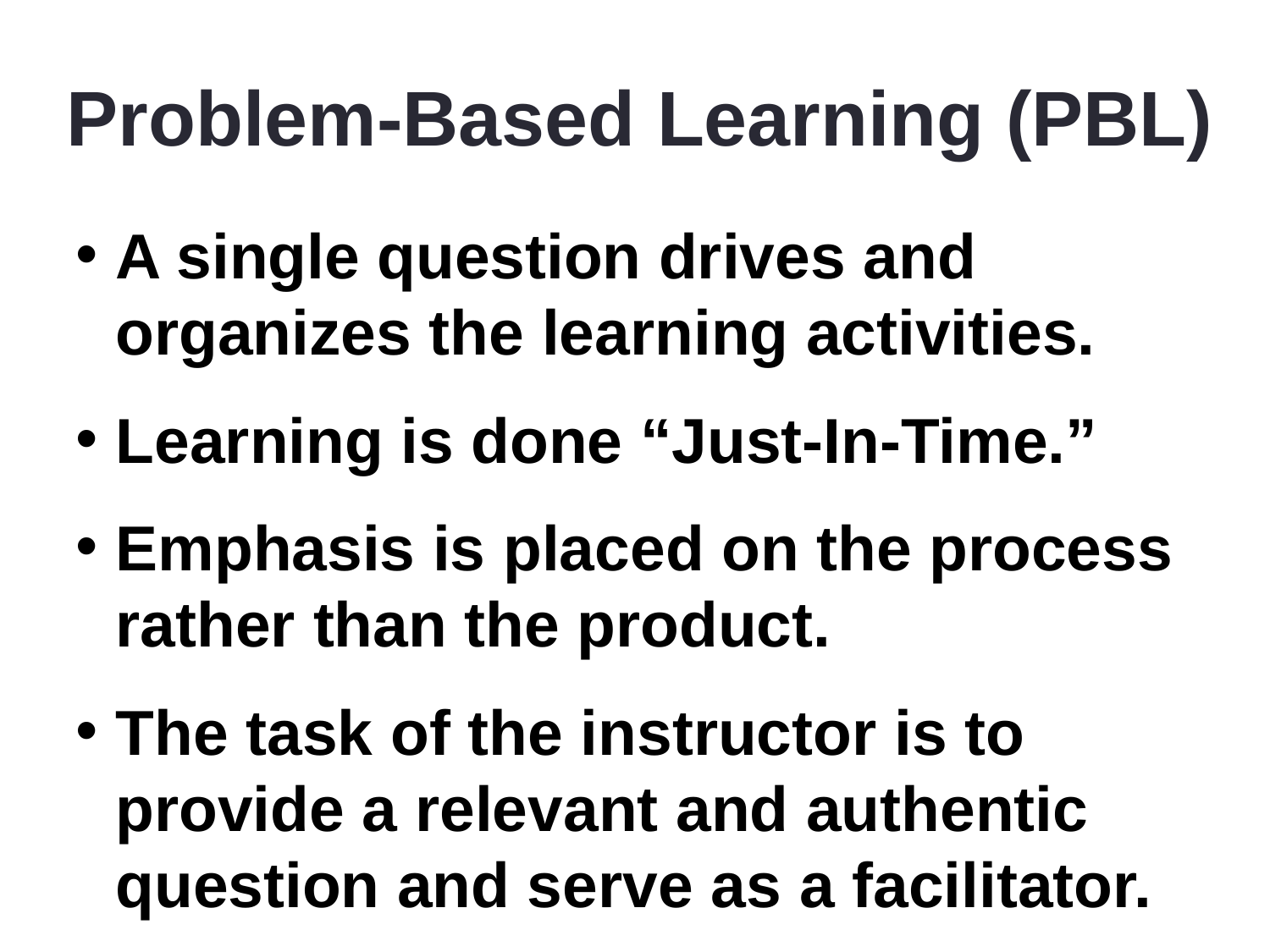

# Problem-Based Learning (PBL)

A single question drives and organizes the learning activities.
Learning is done “Just-In-Time.”
Emphasis is placed on the process rather than the product.
The task of the instructor is to provide a relevant and authentic question and serve as a facilitator.